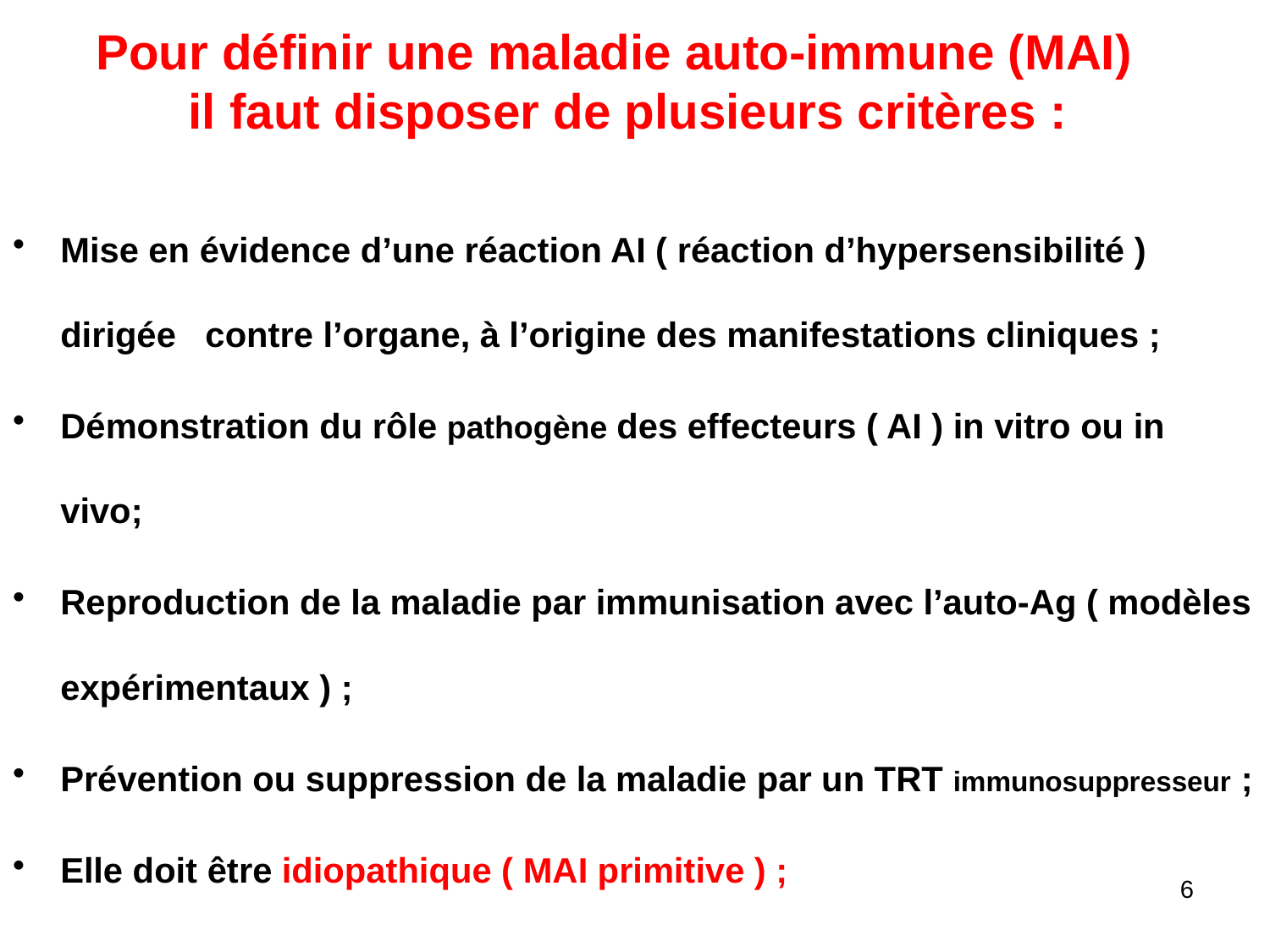

# Pour définir une maladie auto-immune (MAI)    il faut disposer de plusieurs critères :
Mise en évidence d’une réaction AI ( réaction d’hypersensibilité ) dirigée   contre l’organe, à l’origine des manifestations cliniques ;
Démonstration du rôle pathogène des effecteurs ( AI ) in vitro ou in vivo;
Reproduction de la maladie par immunisation avec l’auto-Ag ( modèles expérimentaux ) ;
Prévention ou suppression de la maladie par un TRT immunosuppresseur ;
Elle doit être idiopathique ( MAI primitive ) ;
6